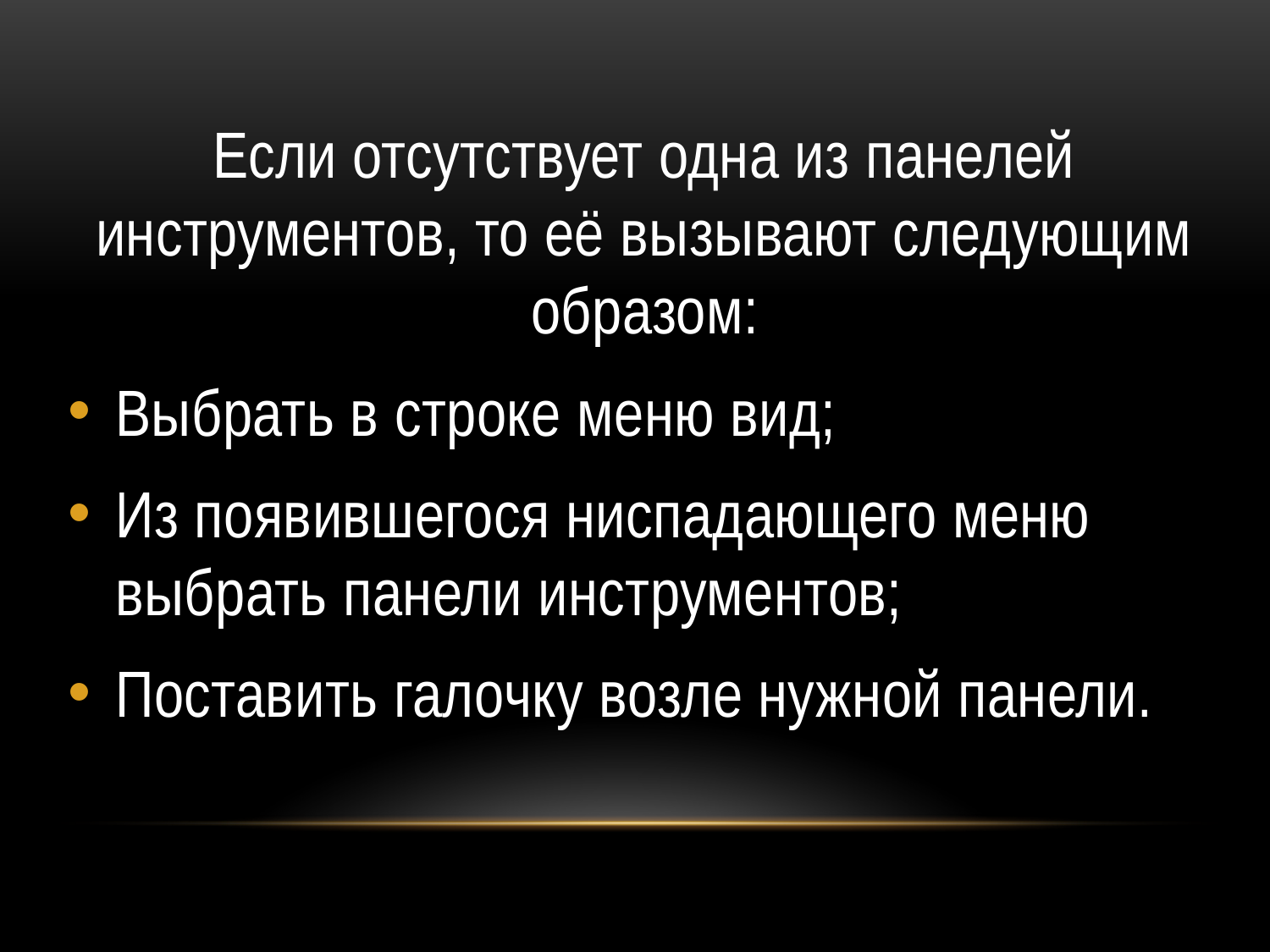

Если отсутствует одна из панелей инструментов, то её вызывают следующим образом:
Выбрать в строке меню вид;
Из появившегося ниспадающего меню выбрать панели инструментов;
Поставить галочку возле нужной панели.